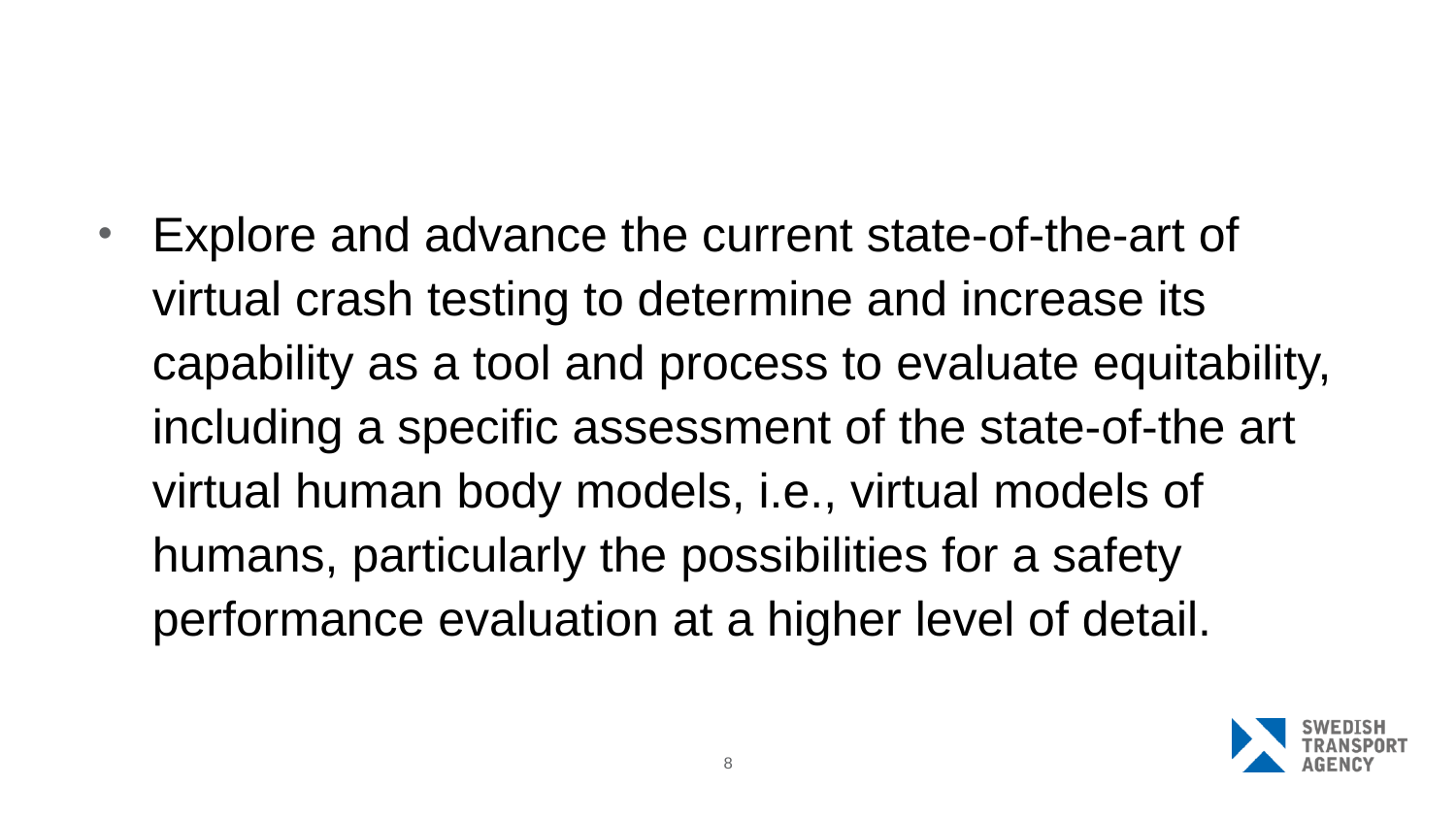

#
Explore and advance the current state-of-the-art of virtual crash testing to determine and increase its capability as a tool and process to evaluate equitability, including a specific assessment of the state-of-the art virtual human body models, i.e., virtual models of humans, particularly the possibilities for a safety performance evaluation at a higher level of detail.
8